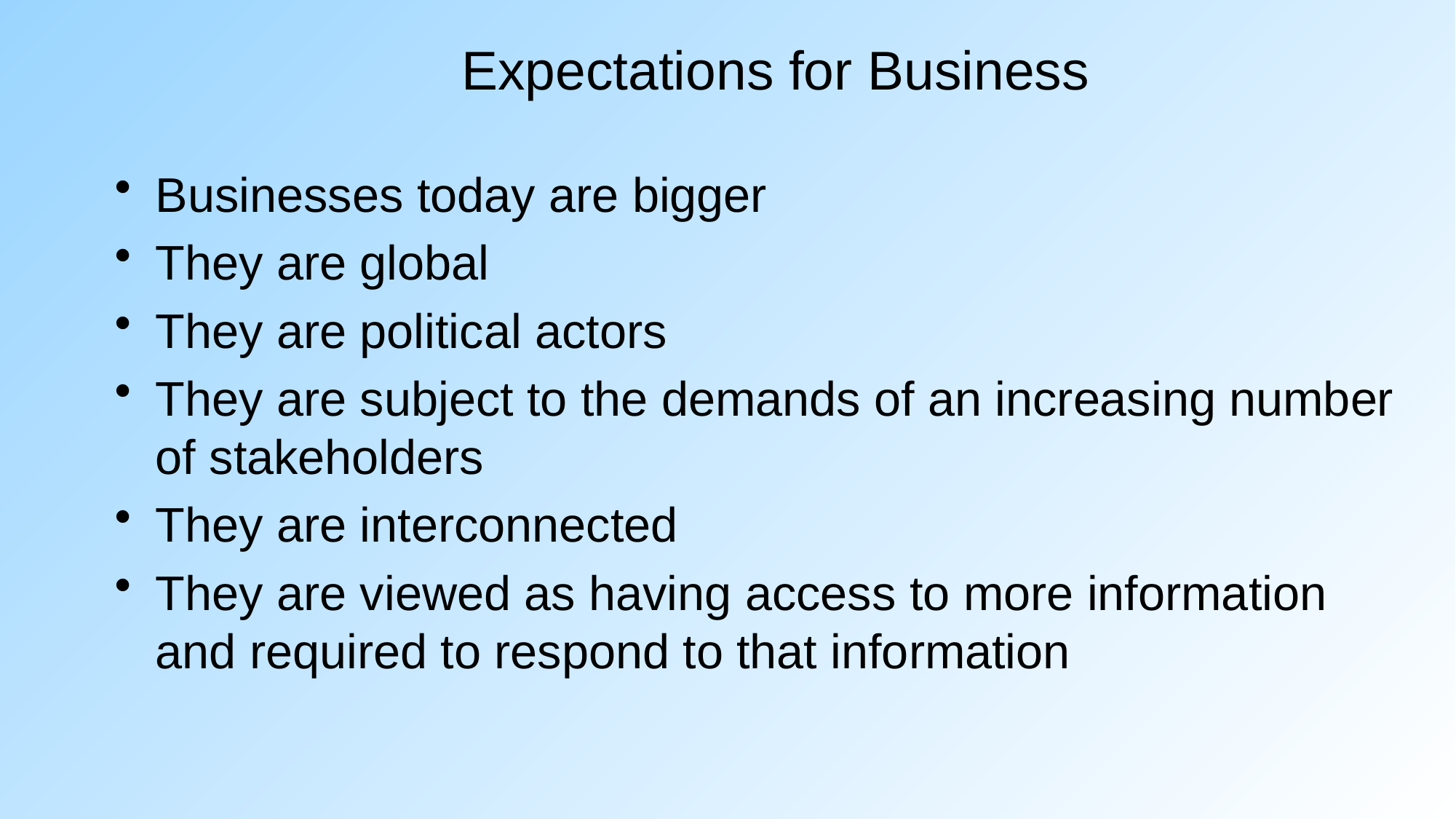

# Expectations for Business
Businesses today are bigger
They are global
They are political actors
They are subject to the demands of an increasing number of stakeholders
They are interconnected
They are viewed as having access to more information and required to respond to that information